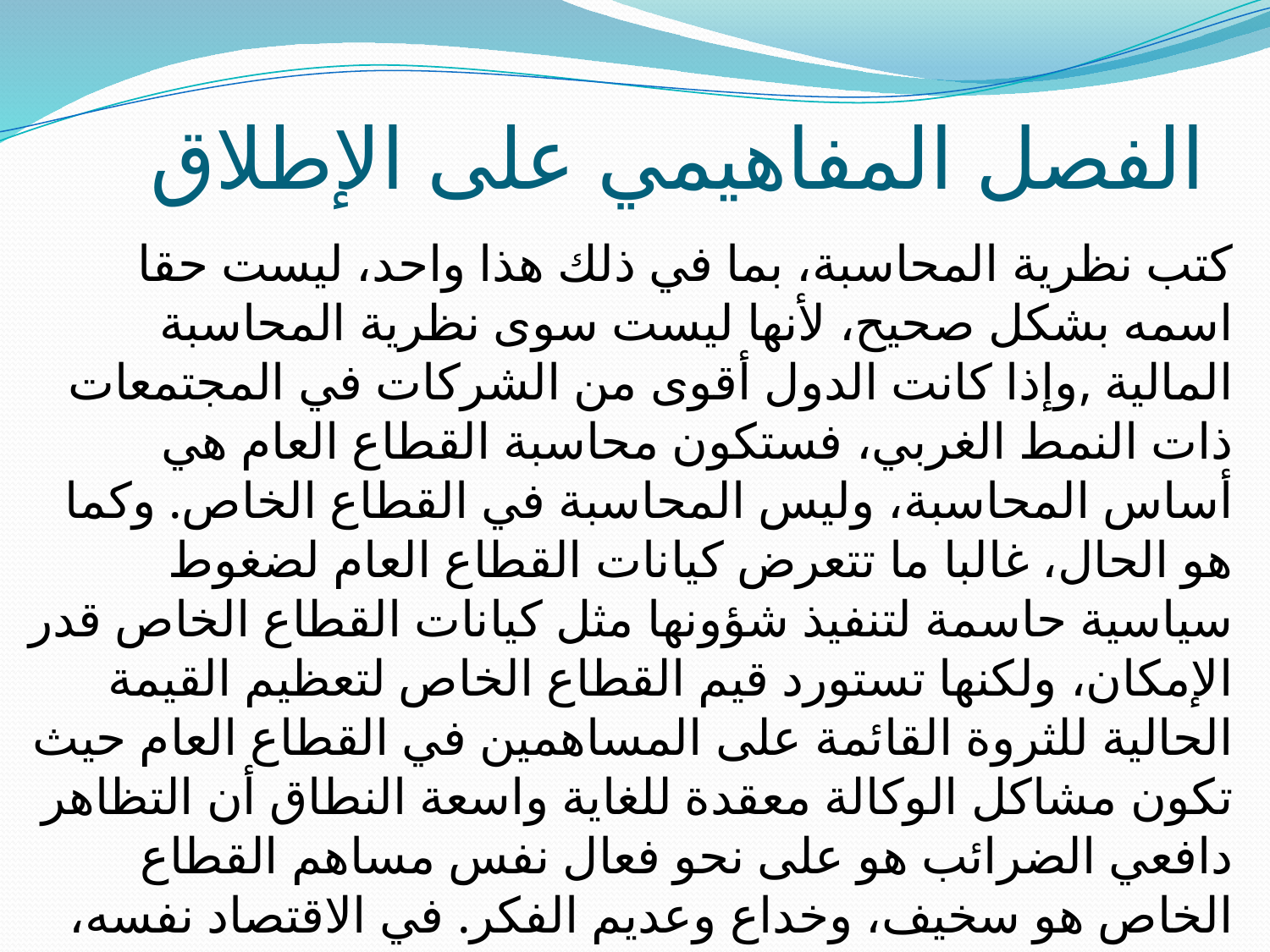

# الفصل المفاهيمي على الإطلاق
كتب نظرية المحاسبة، بما في ذلك هذا واحد، ليست حقا اسمه بشكل صحيح، لأنها ليست سوى نظرية المحاسبة المالية ,وإذا كانت الدول أقوى من الشركات في المجتمعات ذات النمط الغربي، فستكون محاسبة القطاع العام هي أساس المحاسبة، وليس المحاسبة في القطاع الخاص. وکما ھو الحال، غالبا ما تتعرض کیانات القطاع العام لضغوط سیاسیة حاسمة لتنفیذ شؤونھا مثل کیانات القطاع الخاص قدر الإمکان، ولکنھا تستورد قیم القطاع الخاص لتعظیم القیمة الحالیة للثروة القائمة علی المساھمین في القطاع العام حیث تکون مشاکل الوکالة معقدة للغایة واسعة النطاق أن التظاهر دافعي الضرائب هو على نحو فعال نفس مساهم القطاع الخاص هو سخيف، وخداع وعديم الفكر. في الاقتصاد نفسه، دراسات القطاع العام والاقتصاد الكلي واقتصاديات الضرائب كانت بعيدة المنأى عن الهجوم (ميلتون فريدمان)